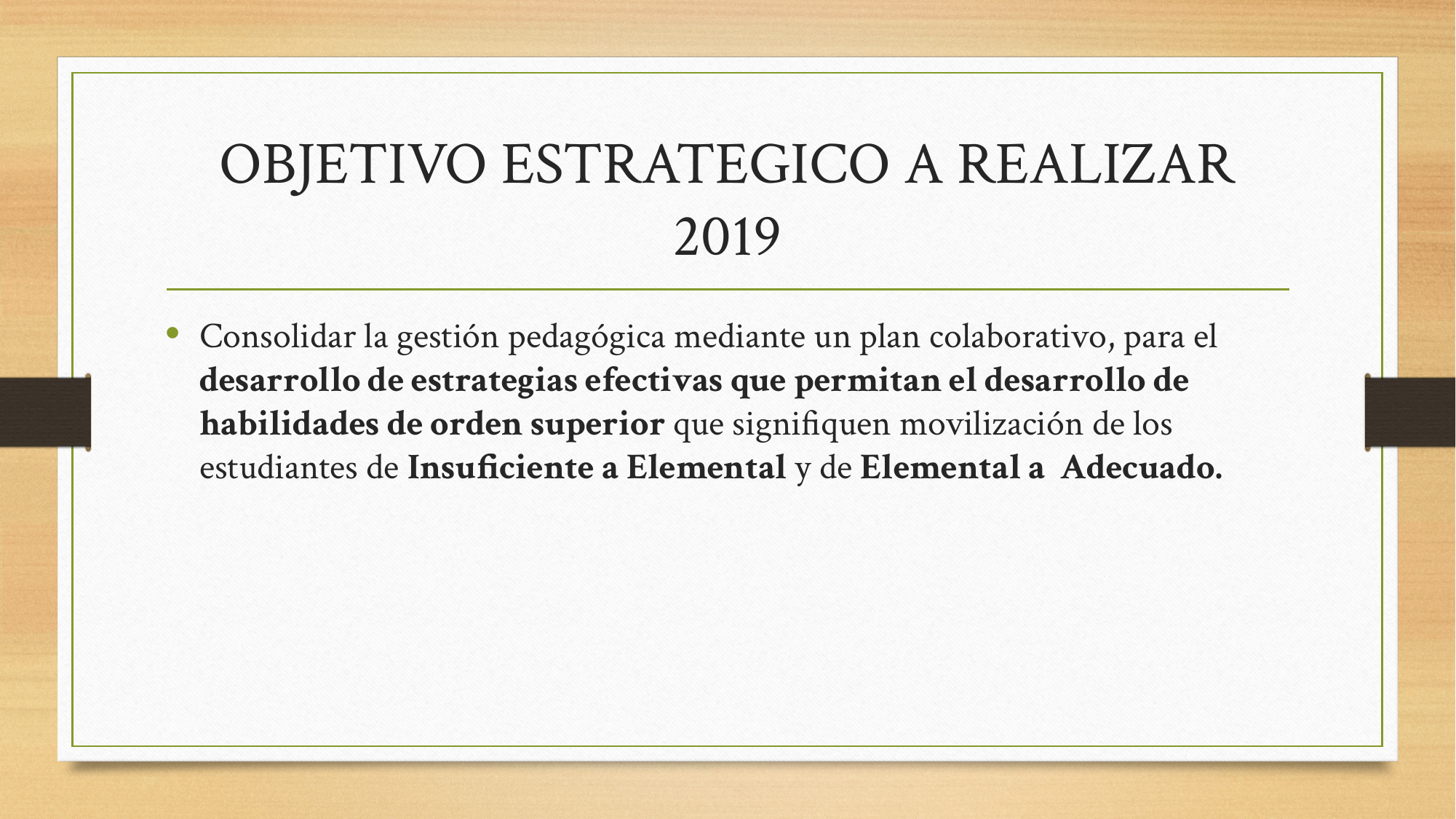

# OBJETIVO ESTRATEGICO A REALIZAR 2019
Consolidar la gestión pedagógica mediante un plan colaborativo, para el desarrollo de estrategias efectivas que permitan el desarrollo de habilidades de orden superior que signifiquen movilización de los estudiantes de Insuficiente a Elemental y de Elemental a  Adecuado.